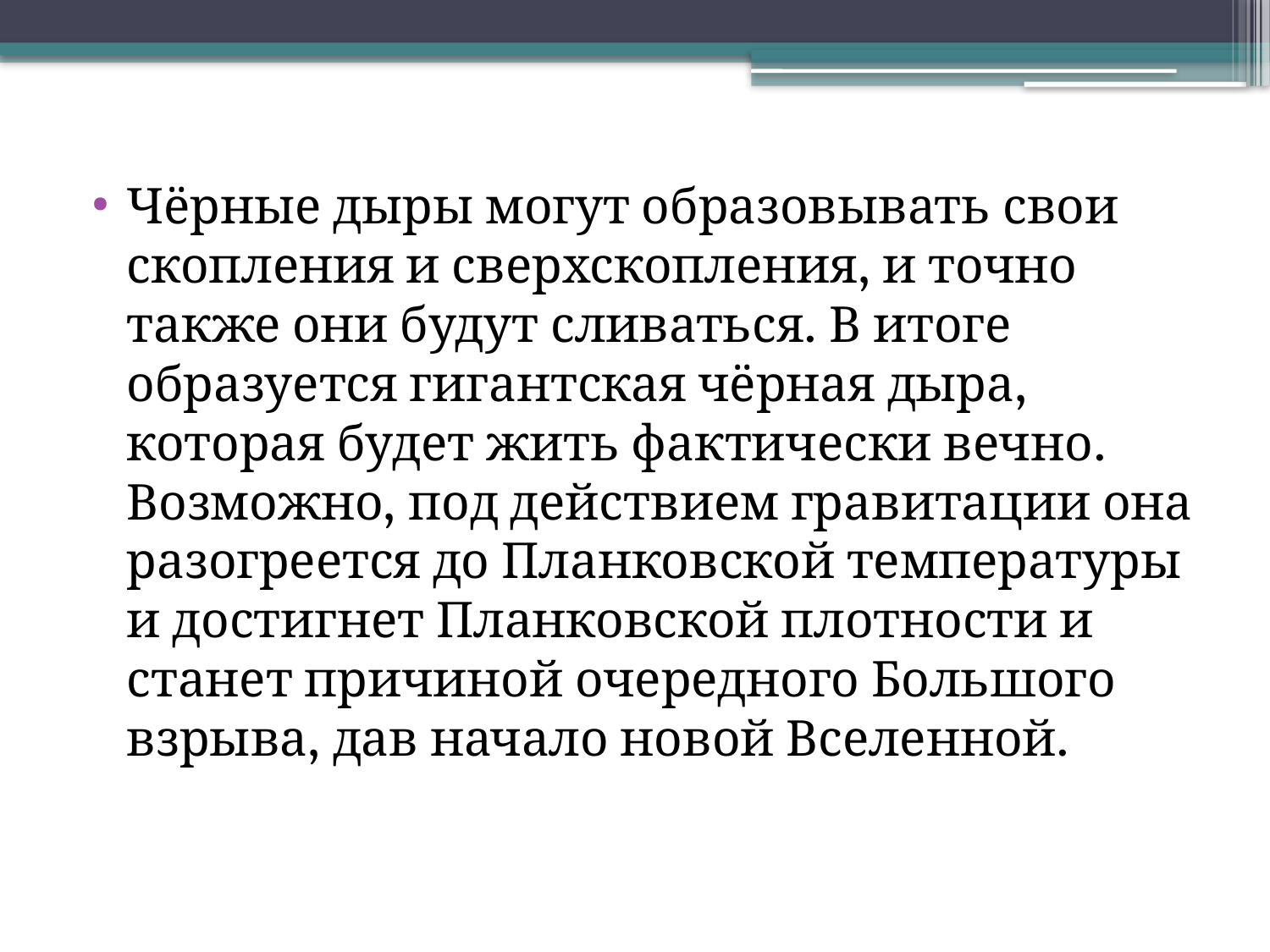

#
Чёрные дыры могут образовывать свои скопления и сверхскопления, и точно также они будут сливаться. В итоге образуется гигантская чёрная дыра, которая будет жить фактически вечно. Возможно, под действием гравитации она разогреется до Планковской температуры и достигнет Планковской плотности и станет причиной очередного Большого взрыва, дав начало новой Вселенной.